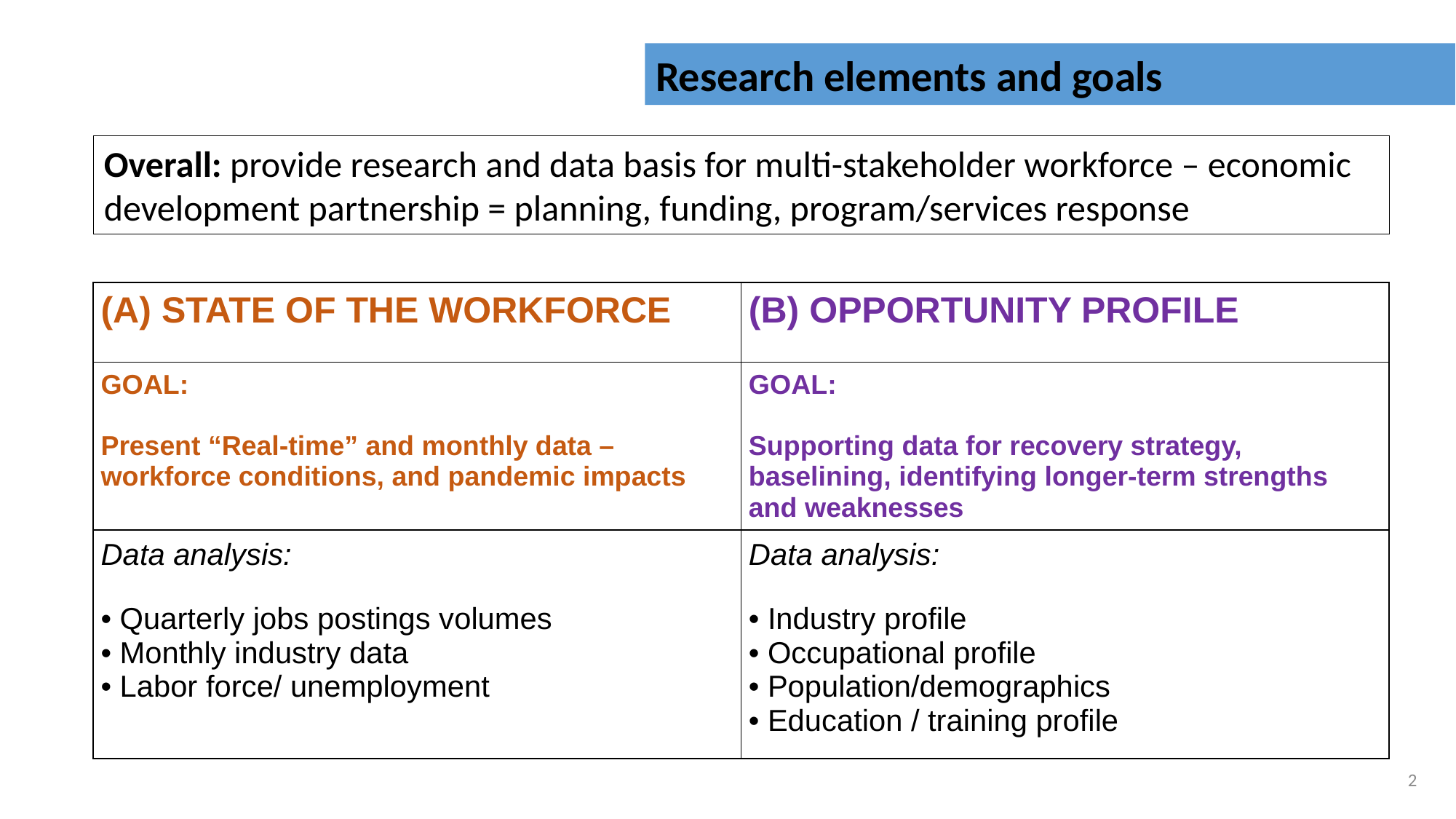

Research elements and goals
Overall: provide research and data basis for multi-stakeholder workforce – economic development partnership = planning, funding, program/services response
| (A) STATE OF THE WORKFORCE | (B) OPPORTUNITY PROFILE |
| --- | --- |
| GOAL: Present “Real-time” and monthly data – workforce conditions, and pandemic impacts | GOAL: Supporting data for recovery strategy, baselining, identifying longer-term strengths and weaknesses |
| Data analysis: Quarterly jobs postings volumes Monthly industry data  Labor force/ unemployment | Data analysis: Industry profile  Occupational profile   Population/demographics Education / training profile |

2